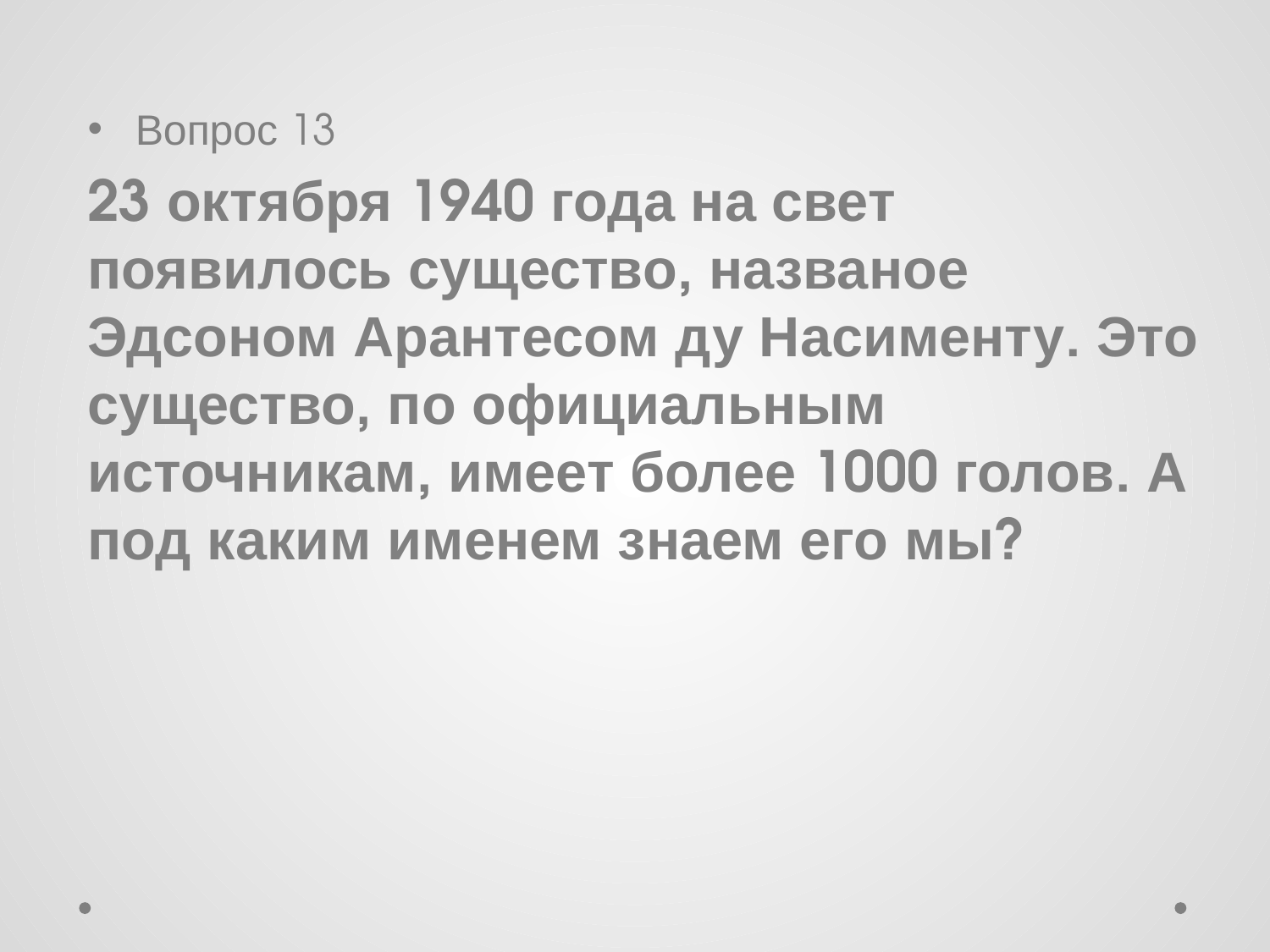

Вопрос 13
23 октября 1940 года на свет появилось существо, названое Эдсоном Арантесом ду Насименту. Это существо, по официальным источникам, имеет более 1000 голов. А под каким именем знаем его мы?